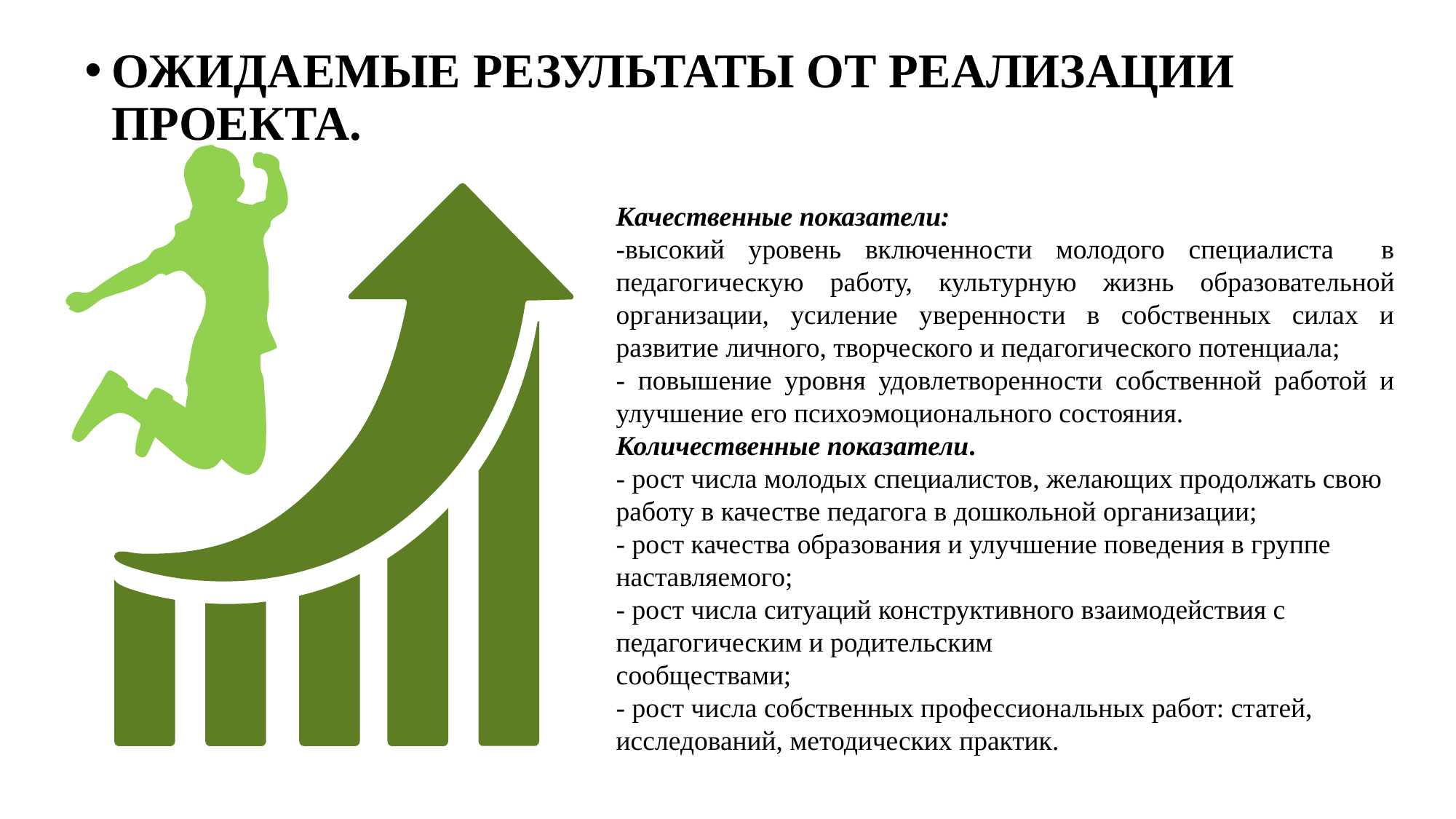

ОЖИДАЕМЫЕ РЕЗУЛЬТАТЫ ОТ РЕАЛИЗАЦИИ ПРОЕКТА.

Качественные показатели:
-высокий уровень включенности молодого специалиста  в педагогическую работу, культурную жизнь образовательной организации, усиление уверенности в собственных силах и развитие личного, творческого и педагогического потенциала;
- повышение уровня удовлетворенности собственной работой и улучшение его психоэмоционального состояния.
Количественные показатели.
- рост числа молодых специалистов, желающих продолжать свою работу в качестве педагога в дошкольной организации;
- рост качества образования и улучшение поведения в группе наставляемого;
- рост числа ситуаций конструктивного взаимодействия с педагогическим и родительским
сообществами;
- рост числа собственных профессиональных работ: статей, исследований, методических практик.